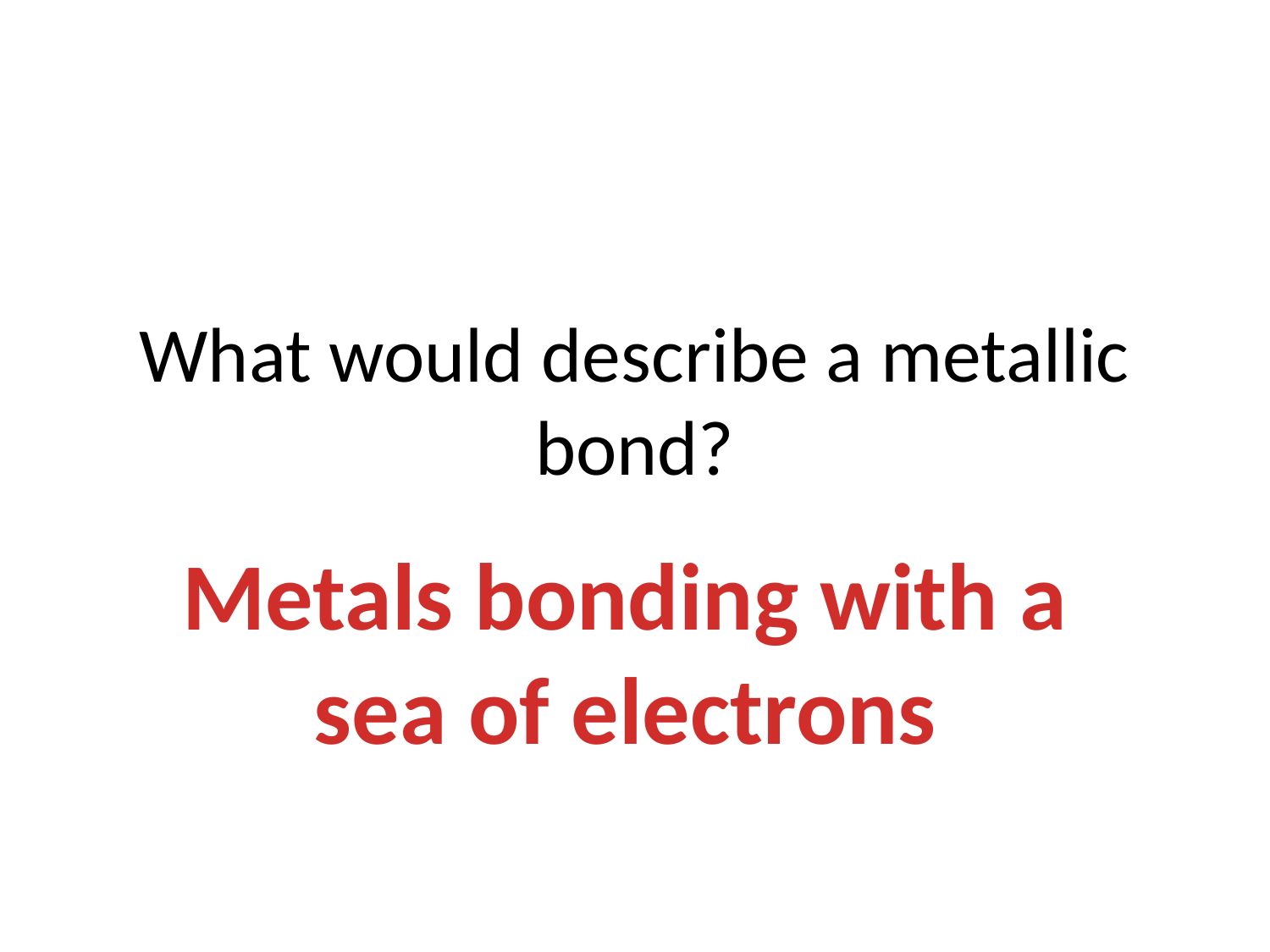

# What would describe a metallic bond?
Metals bonding with a sea of electrons